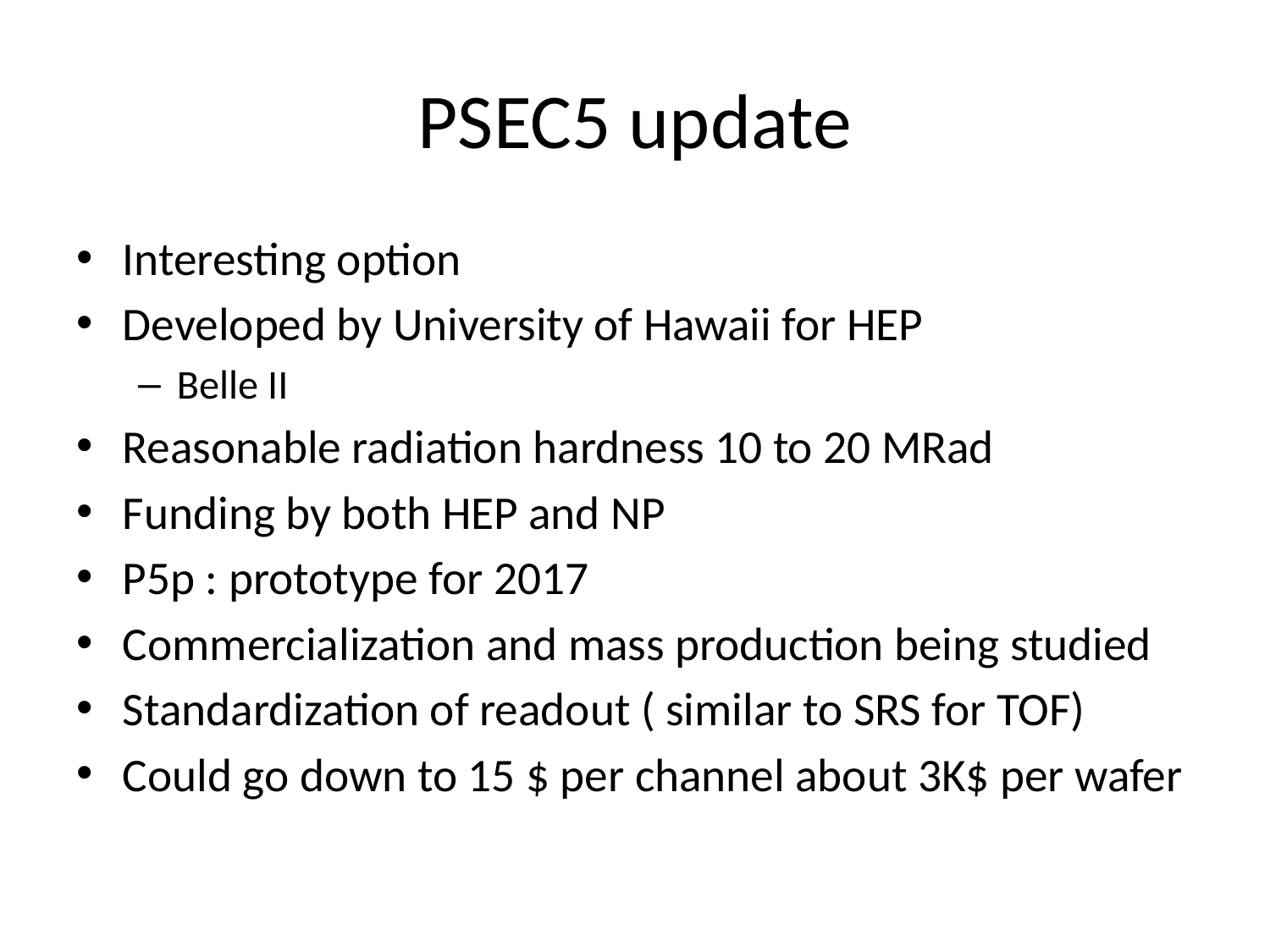

# PSEC5 update
Interesting option
Developed by University of Hawaii for HEP
Belle II
Reasonable radiation hardness 10 to 20 MRad
Funding by both HEP and NP
P5p : prototype for 2017
Commercialization and mass production being studied
Standardization of readout ( similar to SRS for TOF)
Could go down to 15 $ per channel about 3K$ per wafer